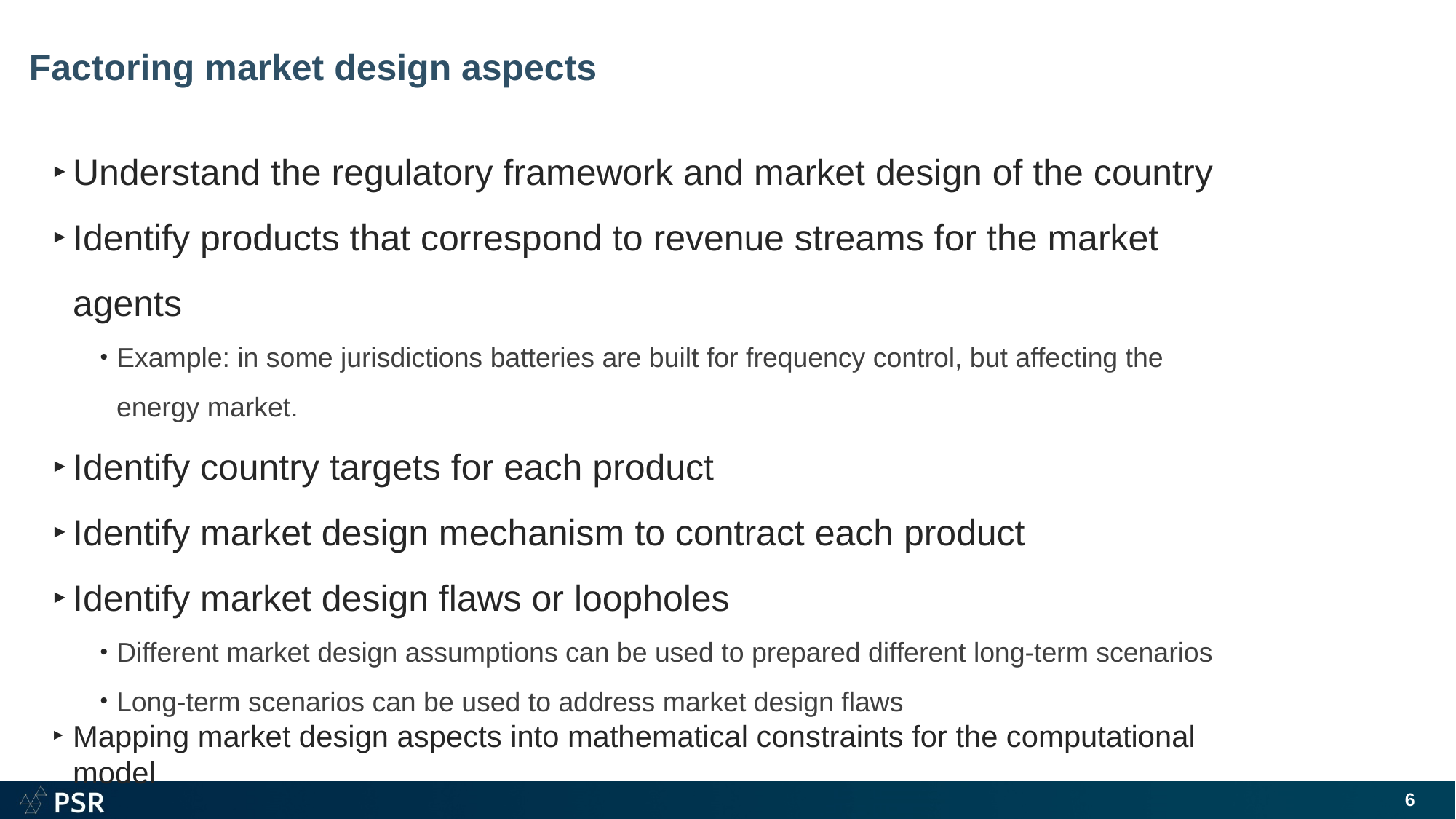

# Factoring market design aspects
Understand the regulatory framework and market design of the country
Identify products that correspond to revenue streams for the market agents
Example: in some jurisdictions batteries are built for frequency control, but affecting the energy market.
Identify country targets for each product
Identify market design mechanism to contract each product
Identify market design flaws or loopholes
Different market design assumptions can be used to prepared different long-term scenarios
Long-term scenarios can be used to address market design flaws
Mapping market design aspects into mathematical constraints for the computational model

6